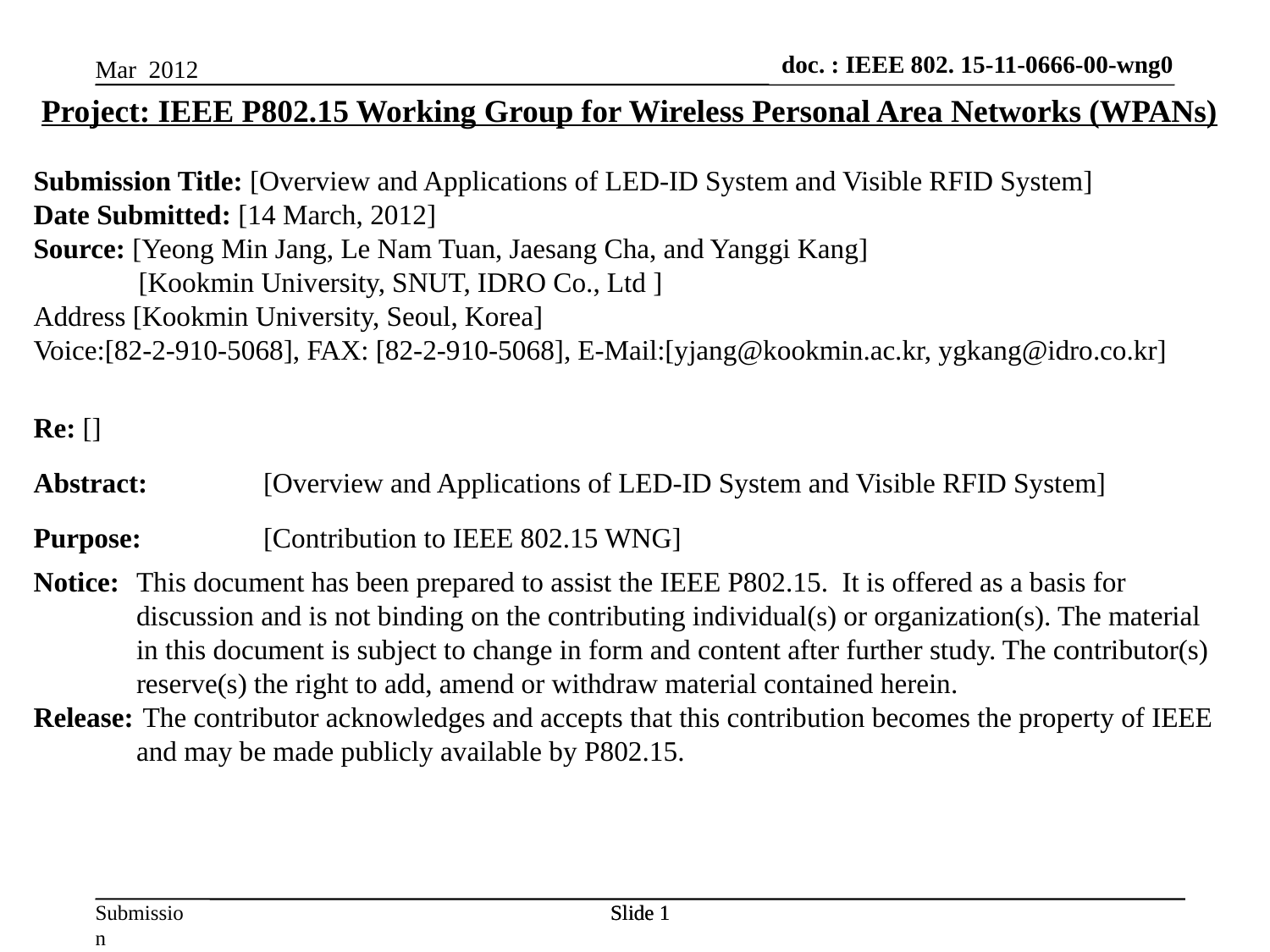

Mar  2012

Project: IEEE P802.15 Working Group for Wireless Personal Area Networks (WPANs)

Submission Title: [Overview and Applications of LED-ID System and Visible RFID System]
Date Submitted: [14 March, 2012]
Source: [Yeong Min Jang, Le Nam Tuan, Jaesang Cha, and Yanggi Kang]
               [Kookmin University, SNUT, IDRO Co., Ltd ]
Address [Kookmin University, Seoul, Korea]
Voice:[82-2-910-5068], FAX: [82-2-910-5068], E-Mail:[yjang@kookmin.ac.kr, ygkang@idro.co.kr]
Re: []
Abstract:	[Overview and Applications of LED-ID System and Visible RFID System]
Purpose:	[Contribution to IEEE 802.15 WNG]
Notice:	This document has been prepared to assist the IEEE P802.15.  It is offered as a basis for discussion and is not binding on the contributing individual(s) or organization(s). The material in this document is subject to change in form and content after further study. The contributor(s) reserve(s) the right to add, amend or withdraw material contained herein.
Release:	 The contributor acknowledges and accepts that this contribution becomes the property of IEEE and may be made publicly available by P802.15.
Slide 1
Slide 1